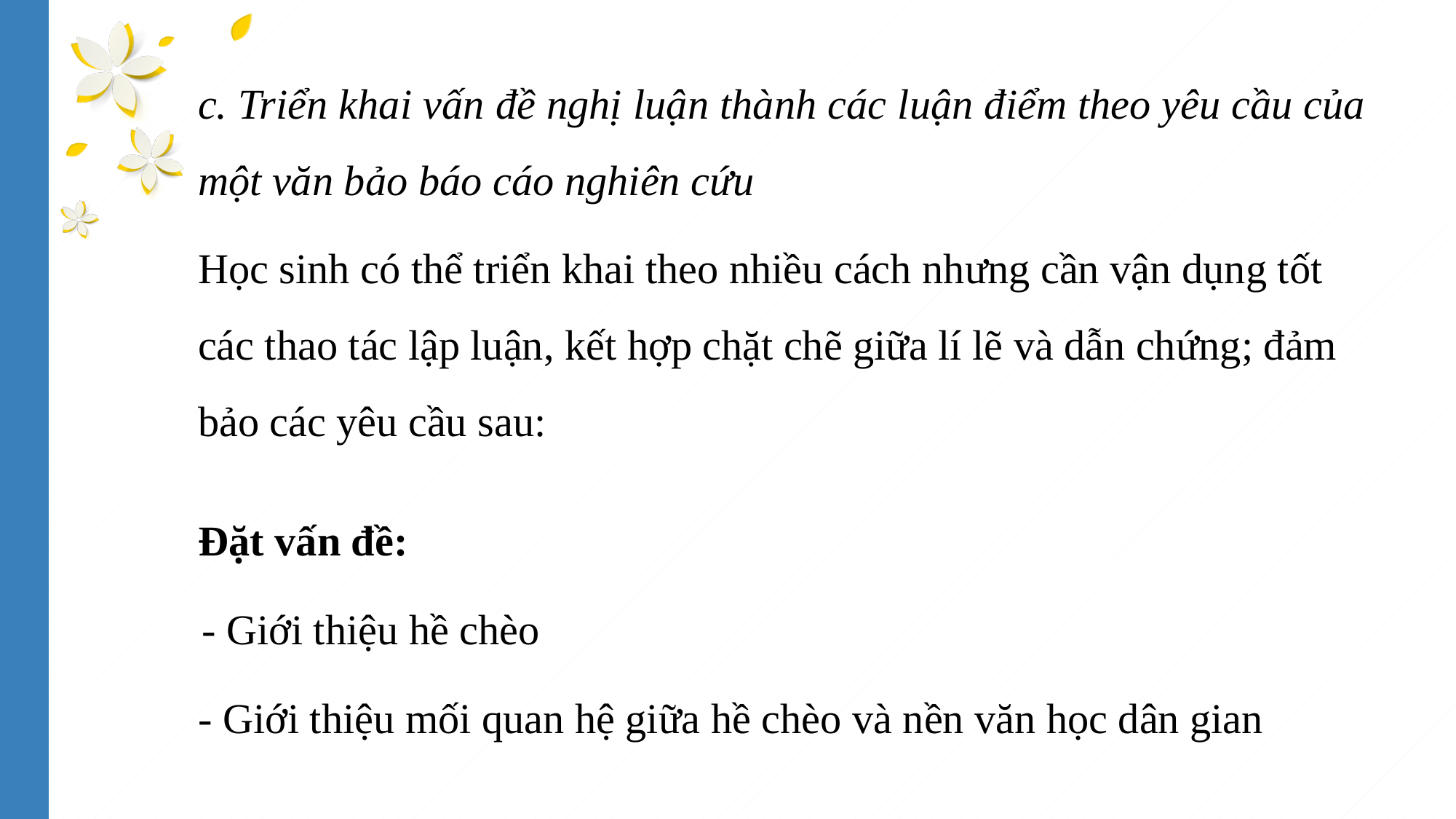

c. Triển khai vấn đề nghị luận thành các luận điểm theo yêu cầu của một văn bảo báo cáo nghiên cứu
Học sinh có thể triển khai theo nhiều cách nhưng cần vận dụng tốt các thao tác lập luận, kết hợp chặt chẽ giữa lí lẽ và dẫn chứng; đảm bảo các yêu cầu sau:
Đặt vấn đề:
- Giới thiệu hề chèo
- Giới thiệu mối quan hệ giữa hề chèo và nền văn học dân gian